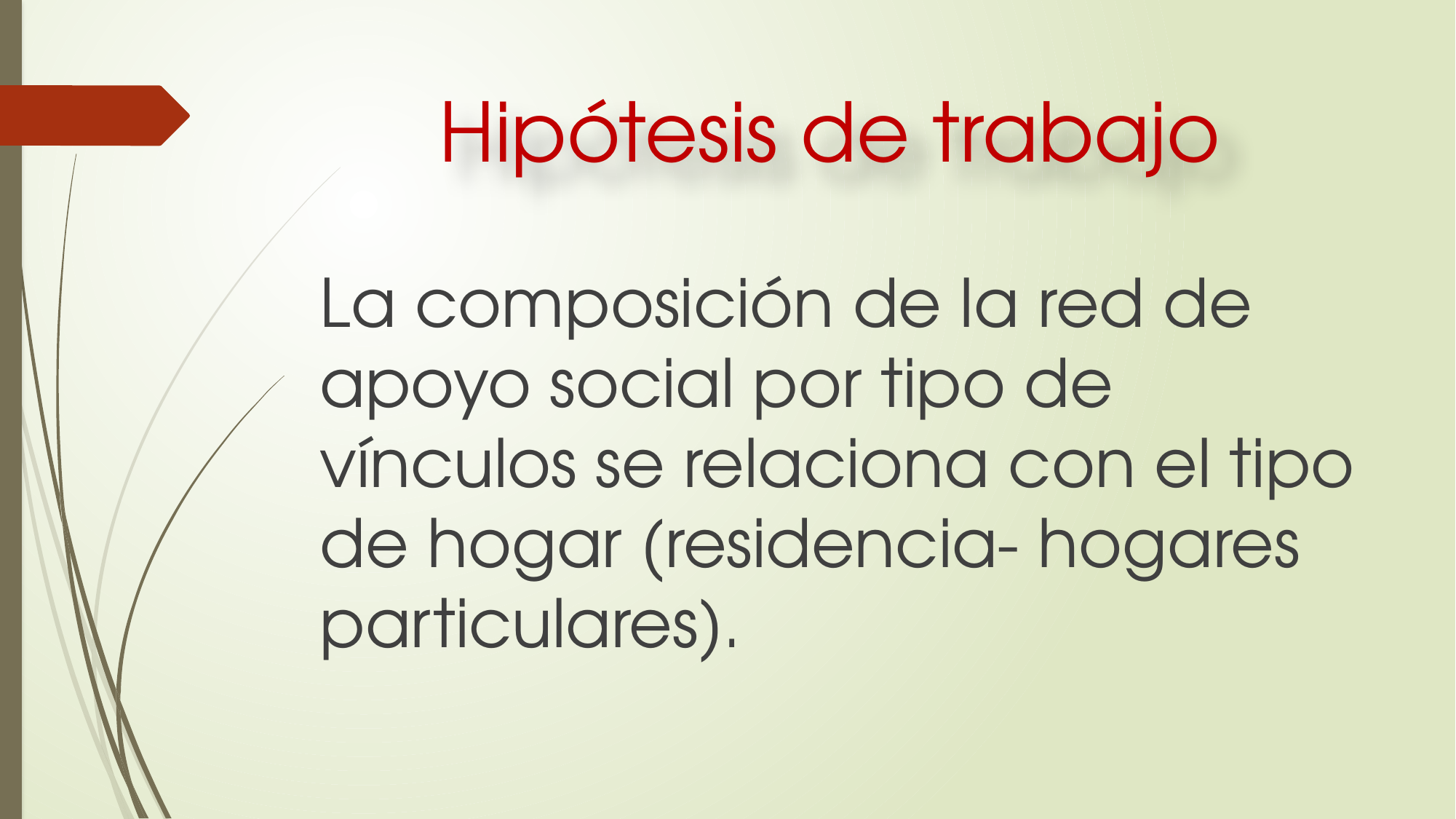

# Hipótesis de trabajo
La composición de la red de apoyo social por tipo de vínculos se relaciona con el tipo de hogar (residencia- hogares particulares).